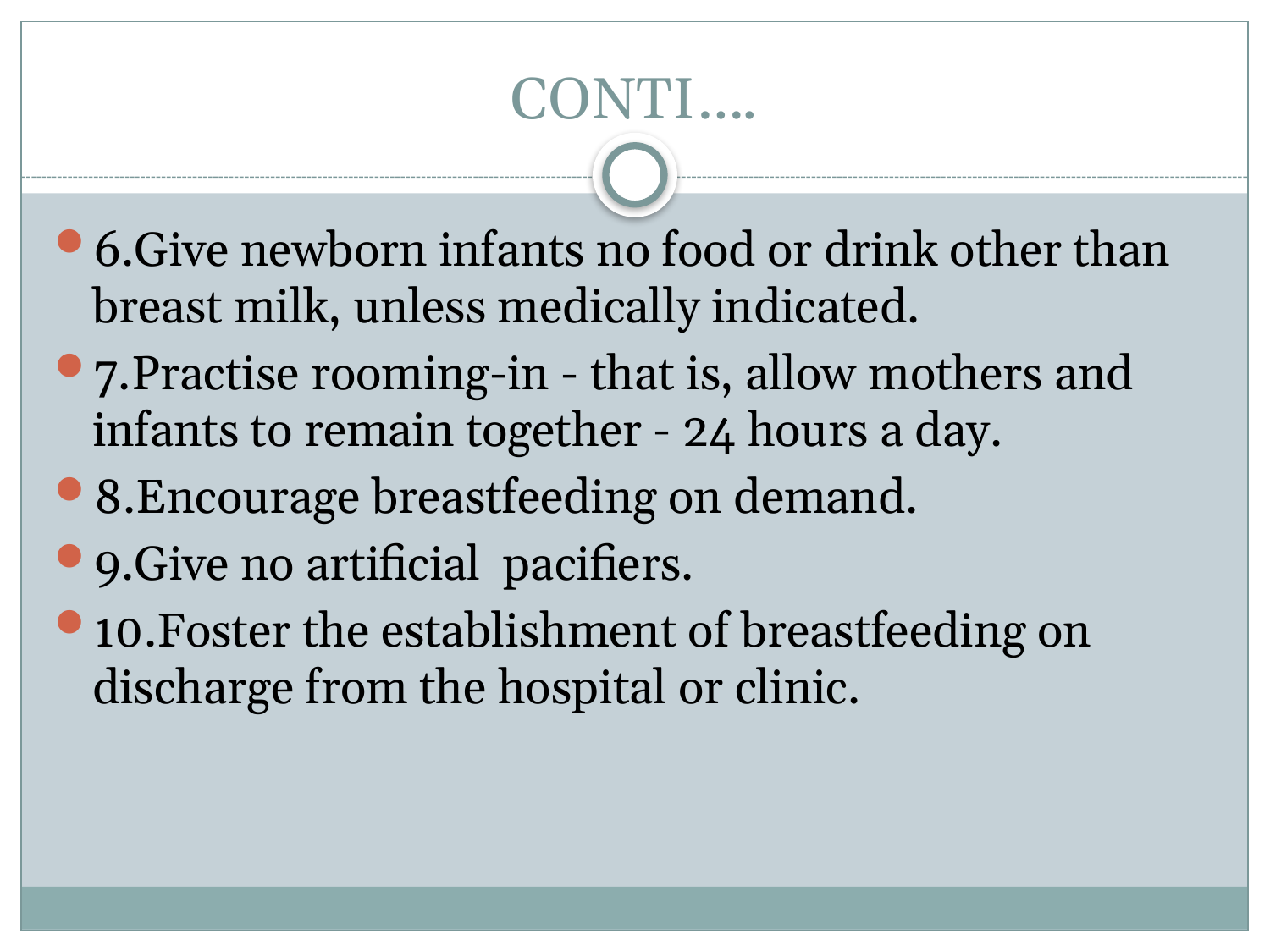

# CONTI….
6.Give newborn infants no food or drink other than breast milk, unless medically indicated.
7.Practise rooming-in - that is, allow mothers and infants to remain together - 24 hours a day.
8.Encourage breastfeeding on demand.
9.Give no artificial  pacifiers.
10.Foster the establishment of breastfeeding on discharge from the hospital or clinic.